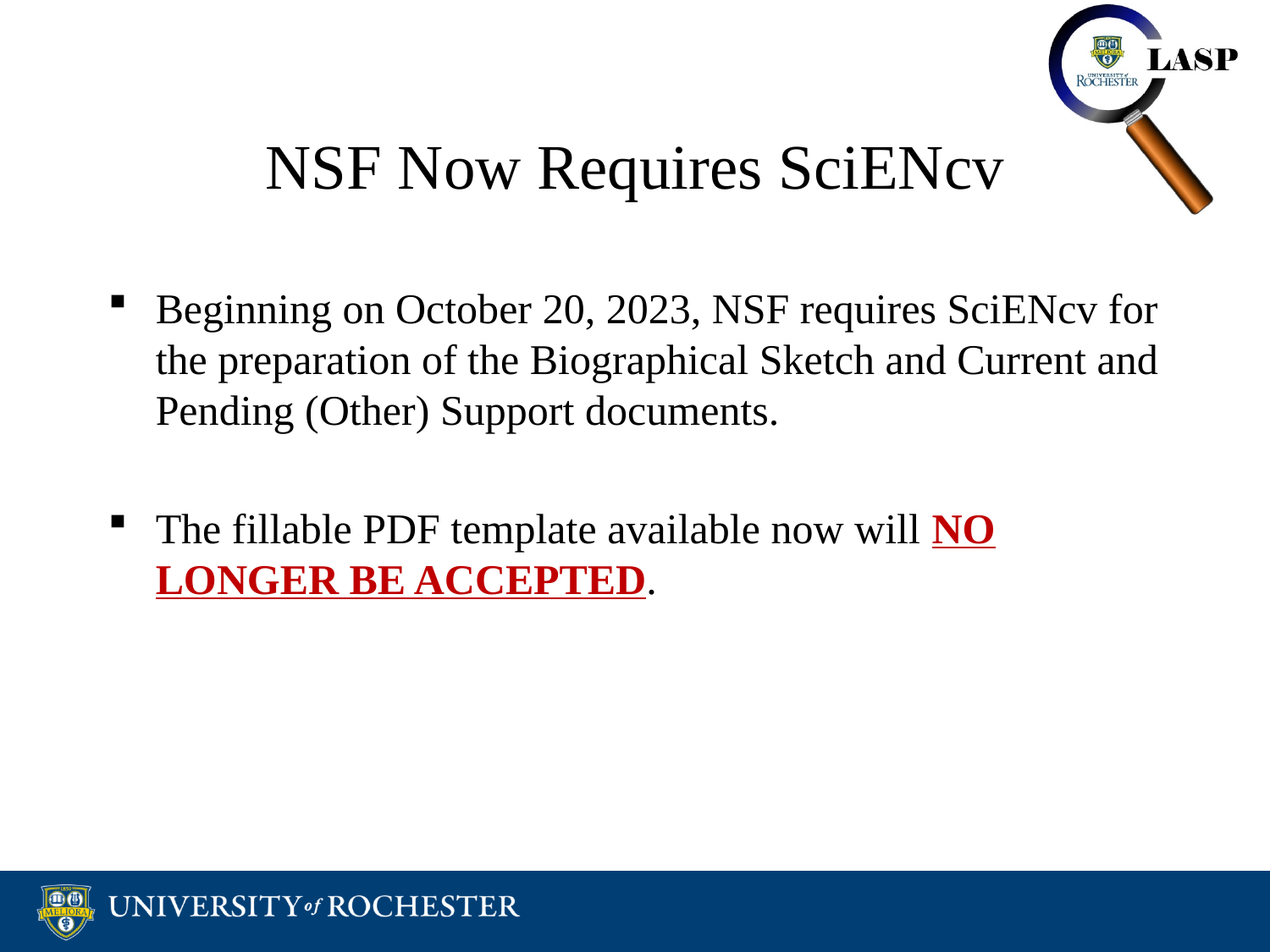

# NSF Now Requires SciENcv
Beginning on October 20, 2023, NSF requires SciENcv for the preparation of the Biographical Sketch and Current and Pending (Other) Support documents.

The fillable PDF template available now will no longer be accepted.